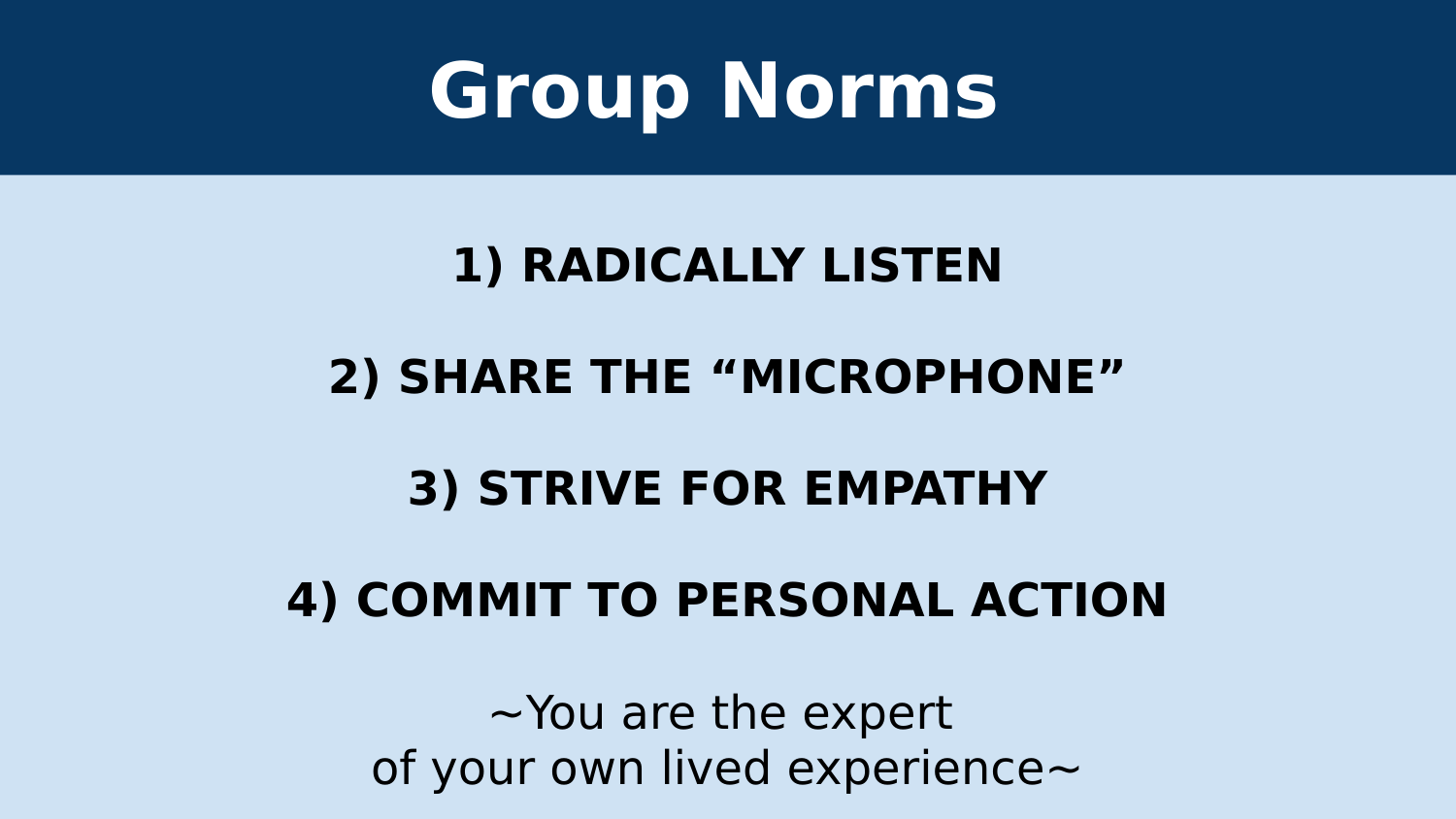

Group Norms
# 1) RADICALLY LISTEN

2) SHARE THE “MICROPHONE”

3) STRIVE FOR EMPATHY

4) COMMIT TO PERSONAL ACTION

~You are the expert
of your own lived experience~